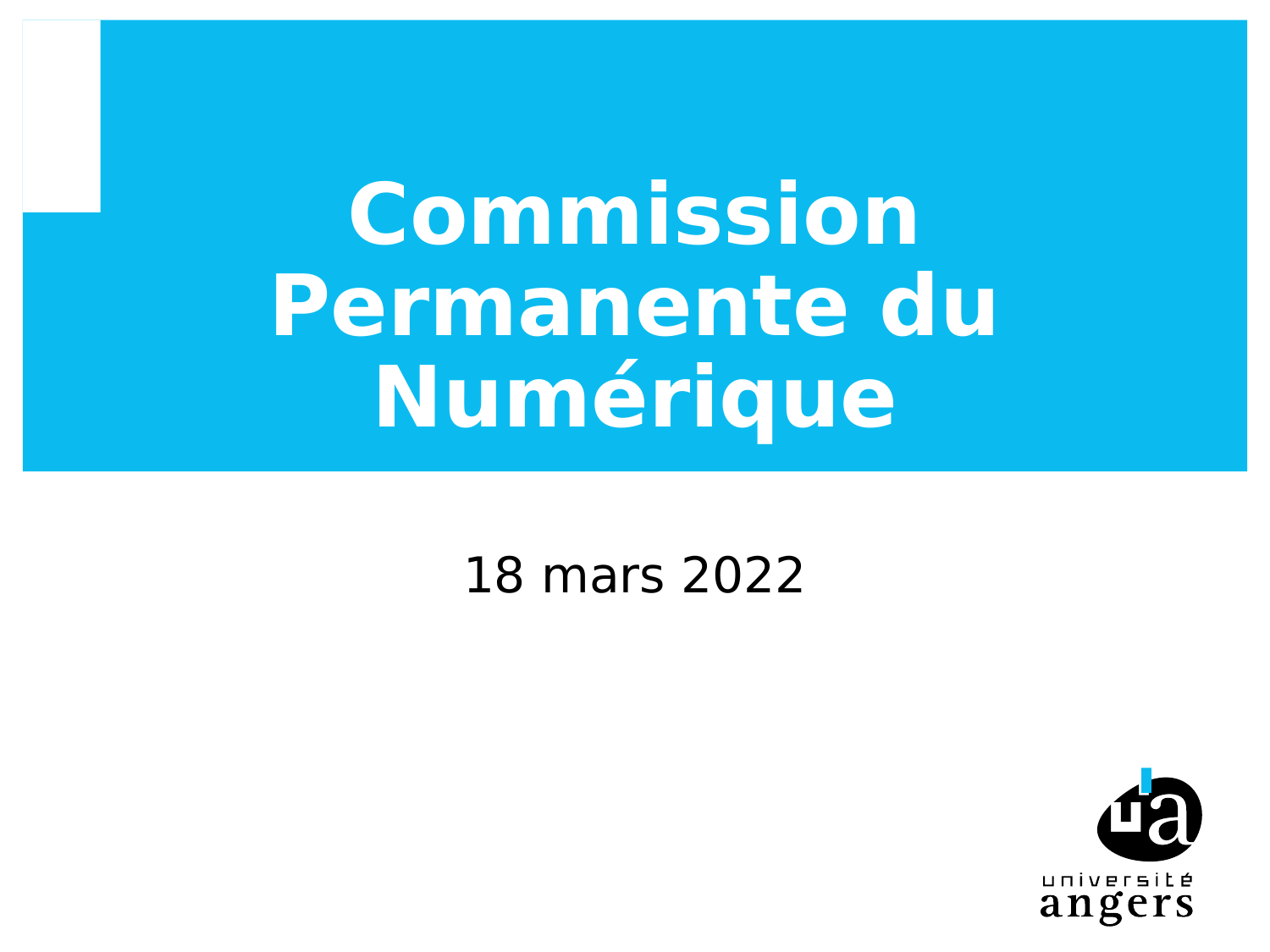

# Commission Permanente du Numérique
18 mars 2022